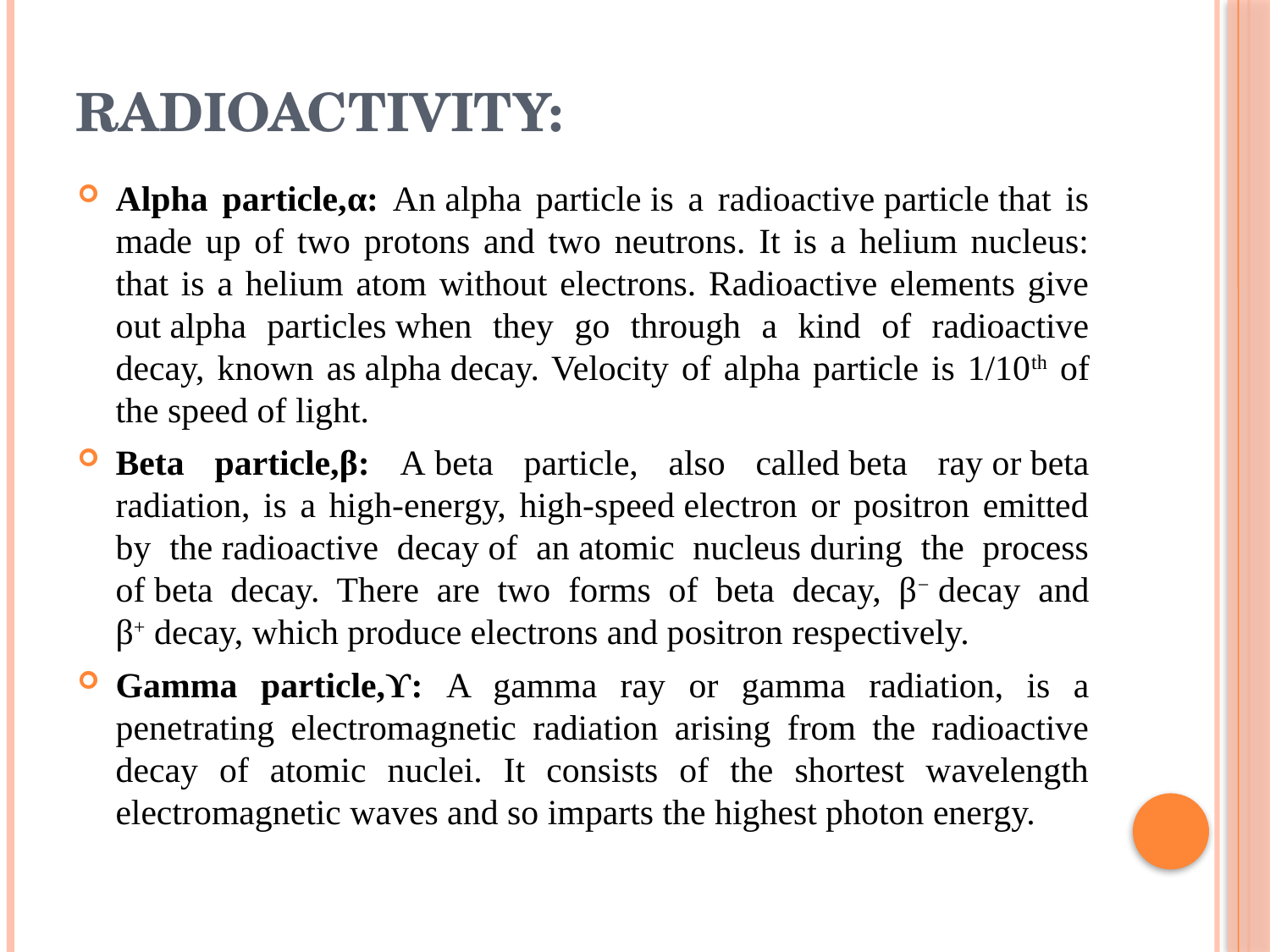

# Radioactivity:
Alpha particle,α: An alpha particle is a radioactive particle that is made up of two protons and two neutrons. It is a helium nucleus: that is a helium atom without electrons. Radioactive elements give out alpha particles when they go through a kind of radioactive decay, known as alpha decay. Velocity of alpha particle is 1/10th of the speed of light.
Beta particle,β: A beta particle, also called beta ray or beta radiation, is a high-energy, high-speed electron or positron emitted by the radioactive decay of an atomic nucleus during the process of beta decay. There are two forms of beta decay, β− decay and β+ decay, which produce electrons and positron respectively.
Gamma particle,ϒ: A gamma ray or gamma radiation, is a penetrating electromagnetic radiation arising from the radioactive decay of atomic nuclei. It consists of the shortest wavelength electromagnetic waves and so imparts the highest photon energy.